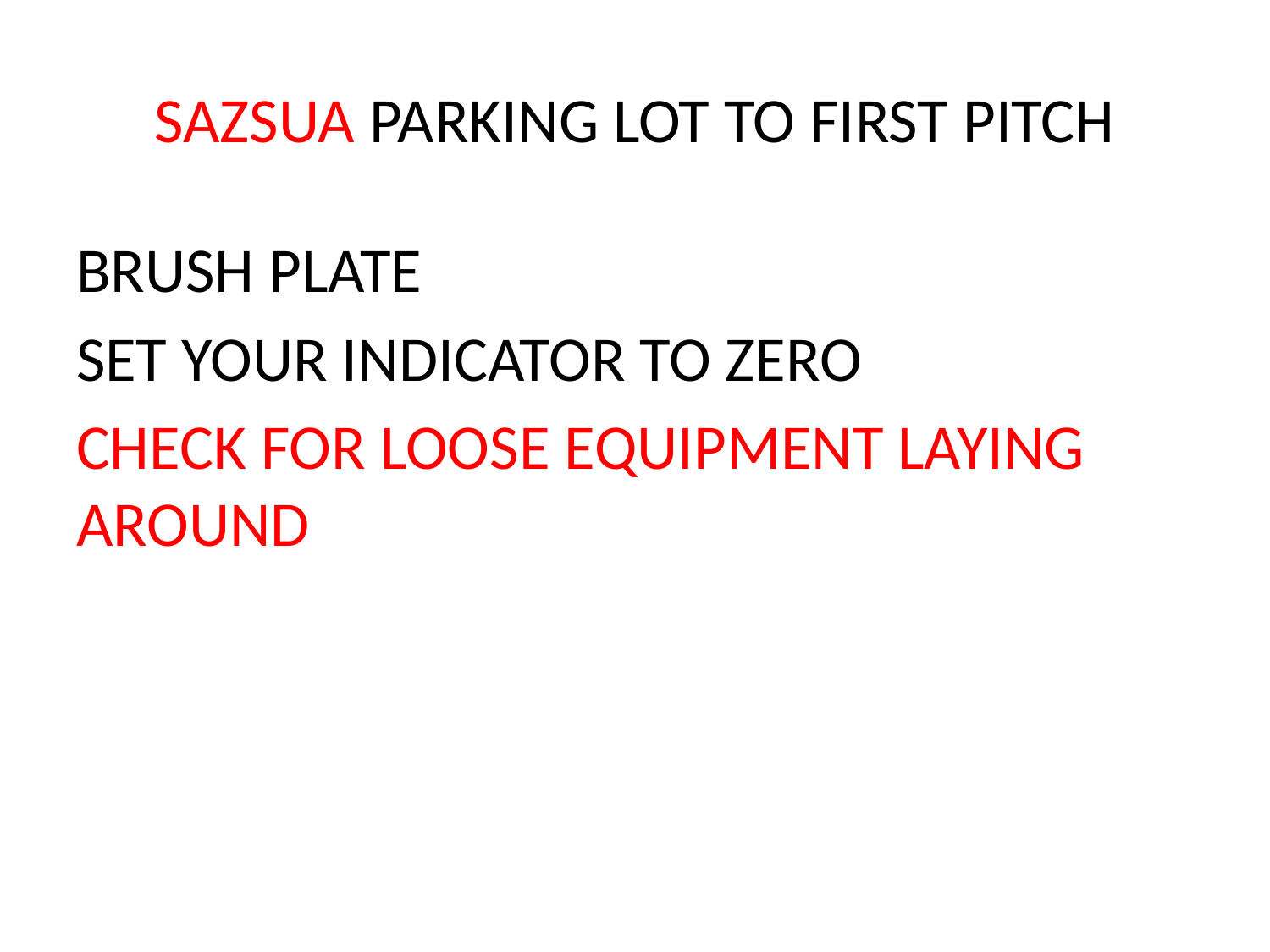

# SAZSUA PARKING LOT TO FIRST PITCH
BRUSH PLATE
SET YOUR INDICATOR TO ZERO
CHECK FOR LOOSE EQUIPMENT LAYING AROUND